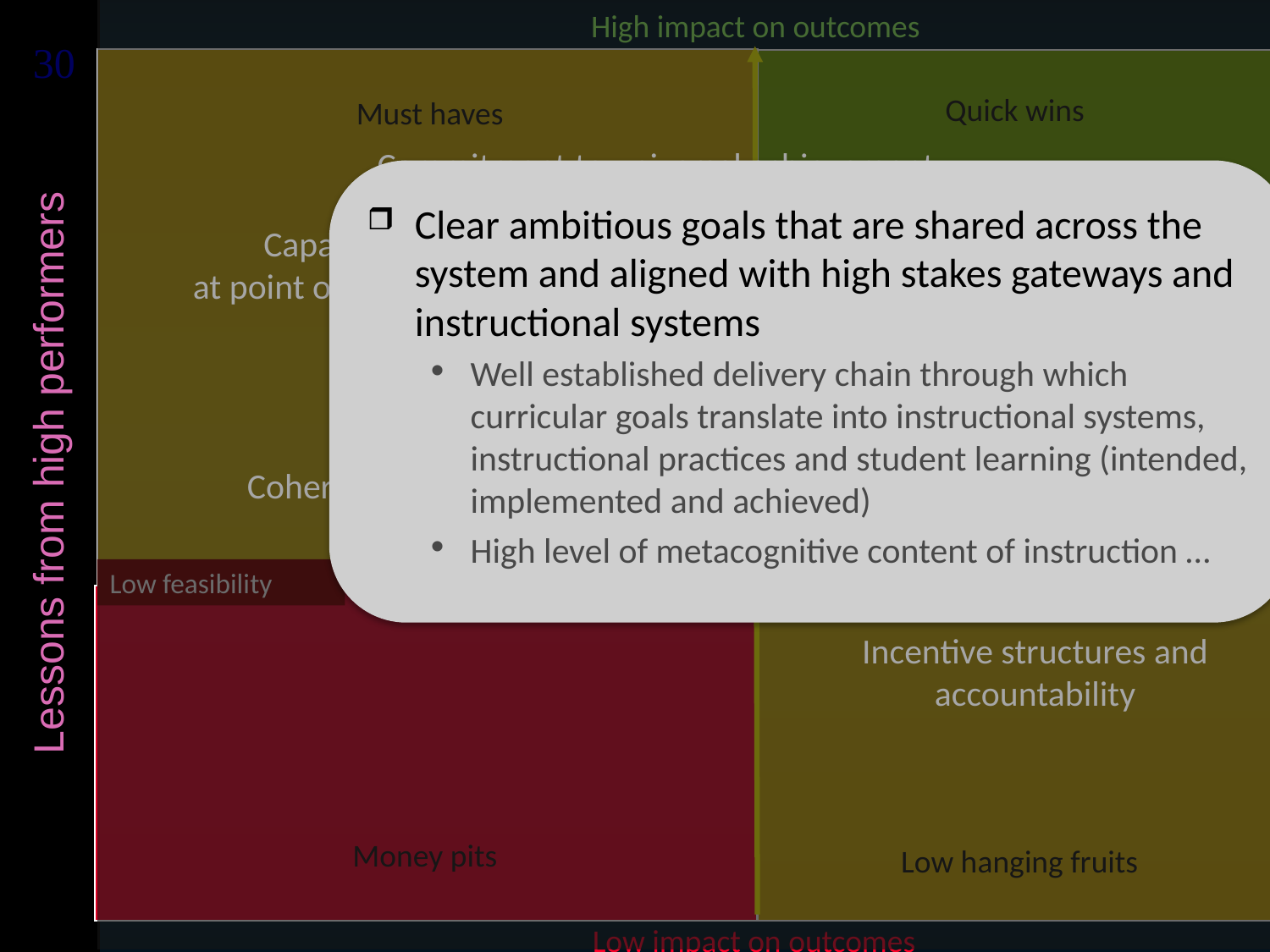

High impact on outcomes

Quick wins
Must haves
Commitment to universal achievement

Clear ambitious goals that are shared across the system and aligned with high stakes gateways and instructional systems
Well established delivery chain through which curricular goals translate into instructional systems, instructional practices and student learning (intended, implemented and achieved)
High level of metacognitive content of instruction …
Capacity
at point of delivery
Resources
where they yield most
Gateways, instructional systems
Coherence
A learning system
Low feasibility
High feasibility

Incentive structures and accountability
Money pits
Low hanging fruits

Low impact on outcomes